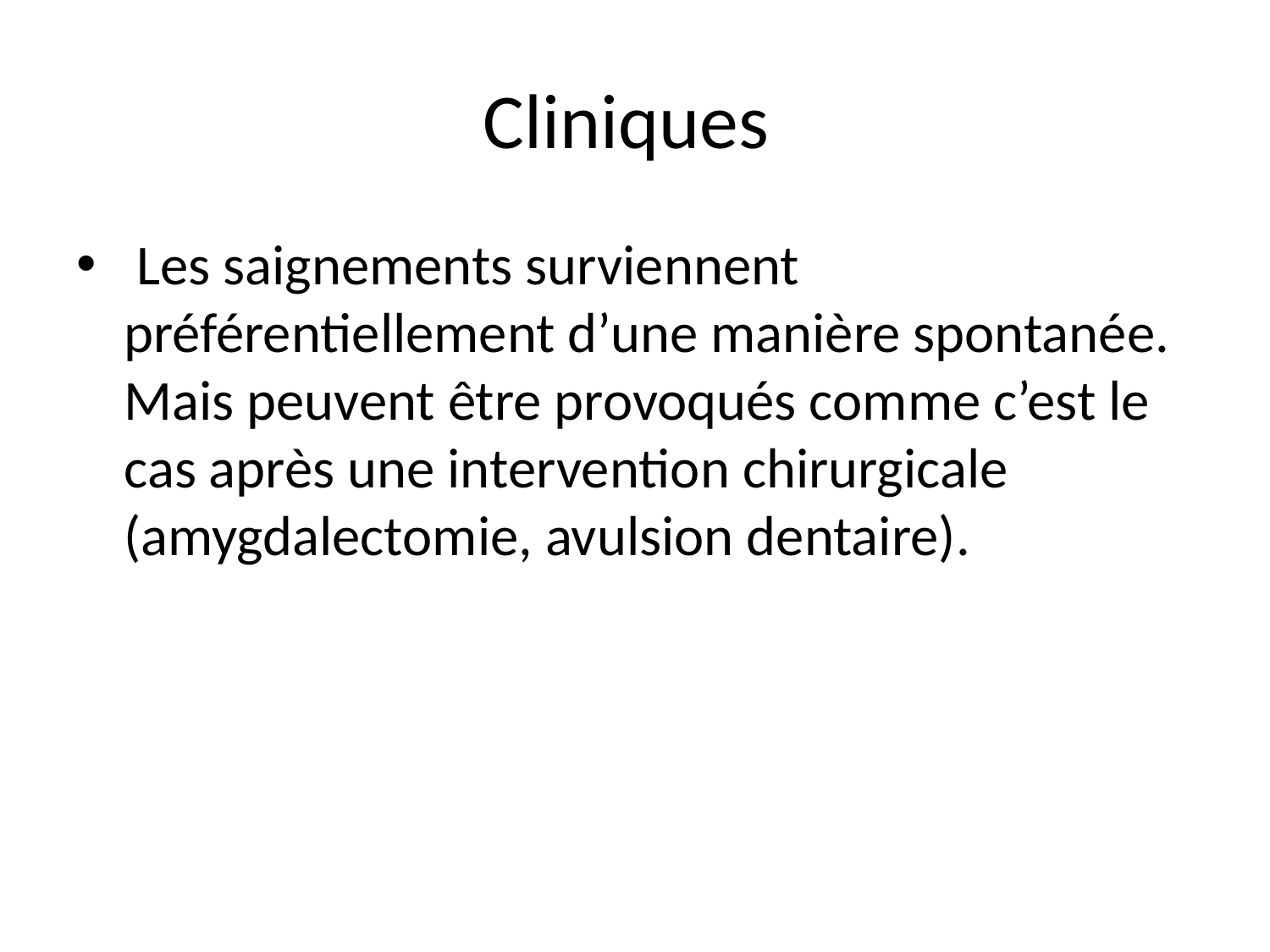

# Cliniques
 Les saignements surviennent préférentiellement d’une manière spontanée. Mais peuvent être provoqués comme c’est le cas après une intervention chirurgicale (amygdalectomie, avulsion dentaire).